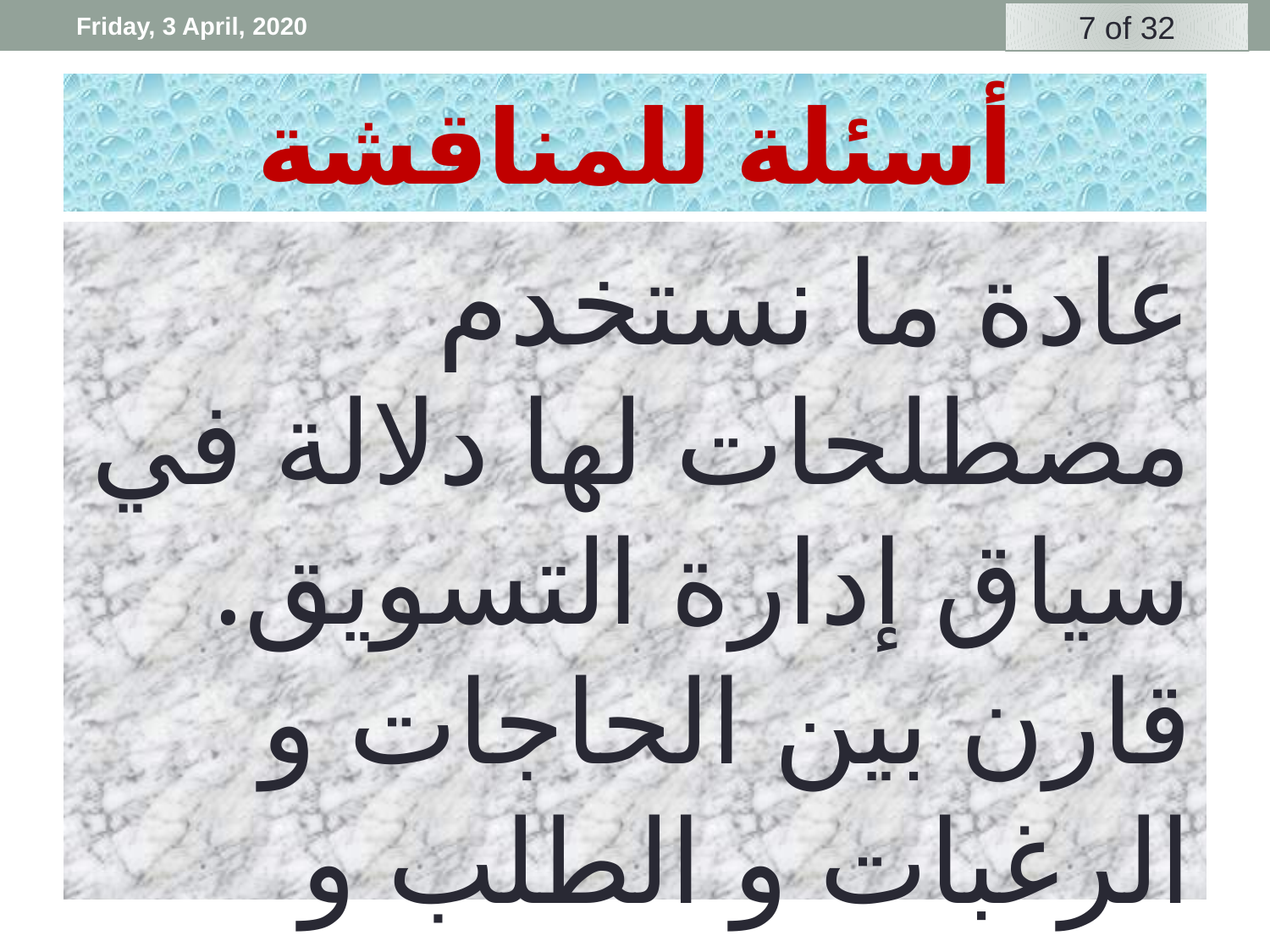

Friday, 3 April, 2020
# أسئلة للمناقشة
عادة ما نستخدم مصطلحات لها دلالة في سياق إدارة التسويق. قارن بين الحاجات و الرغبات و الطلب و التبادل.